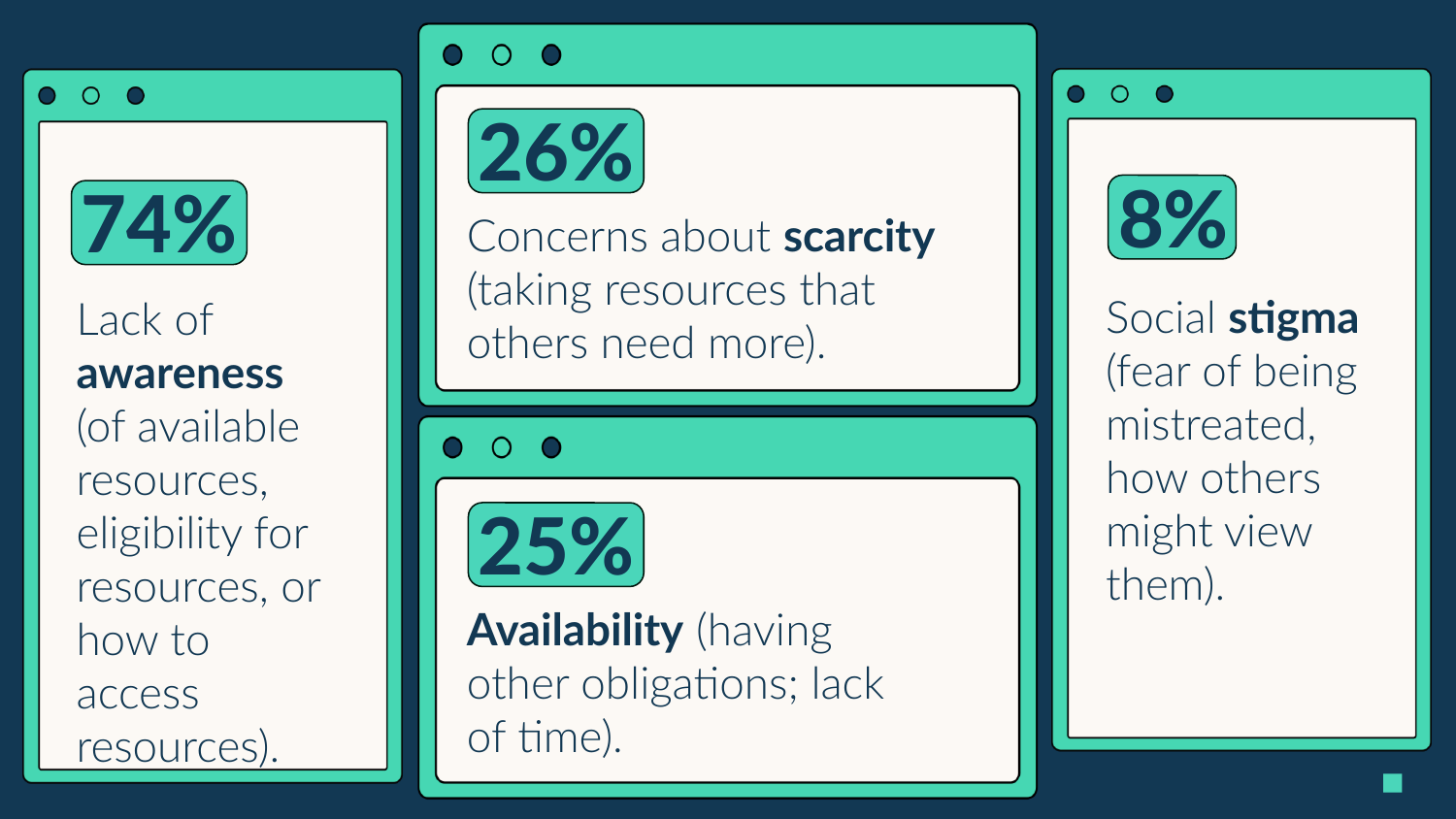

26%

8%
74%

Concerns about scarcity (taking resources that others need more).

Social stigma (fear of being mistreated, how others
might view them).

Lack of awareness (of available resources, eligibility for
resources, or how to access resources).

25%

Availability (having other obligations; lack of time).